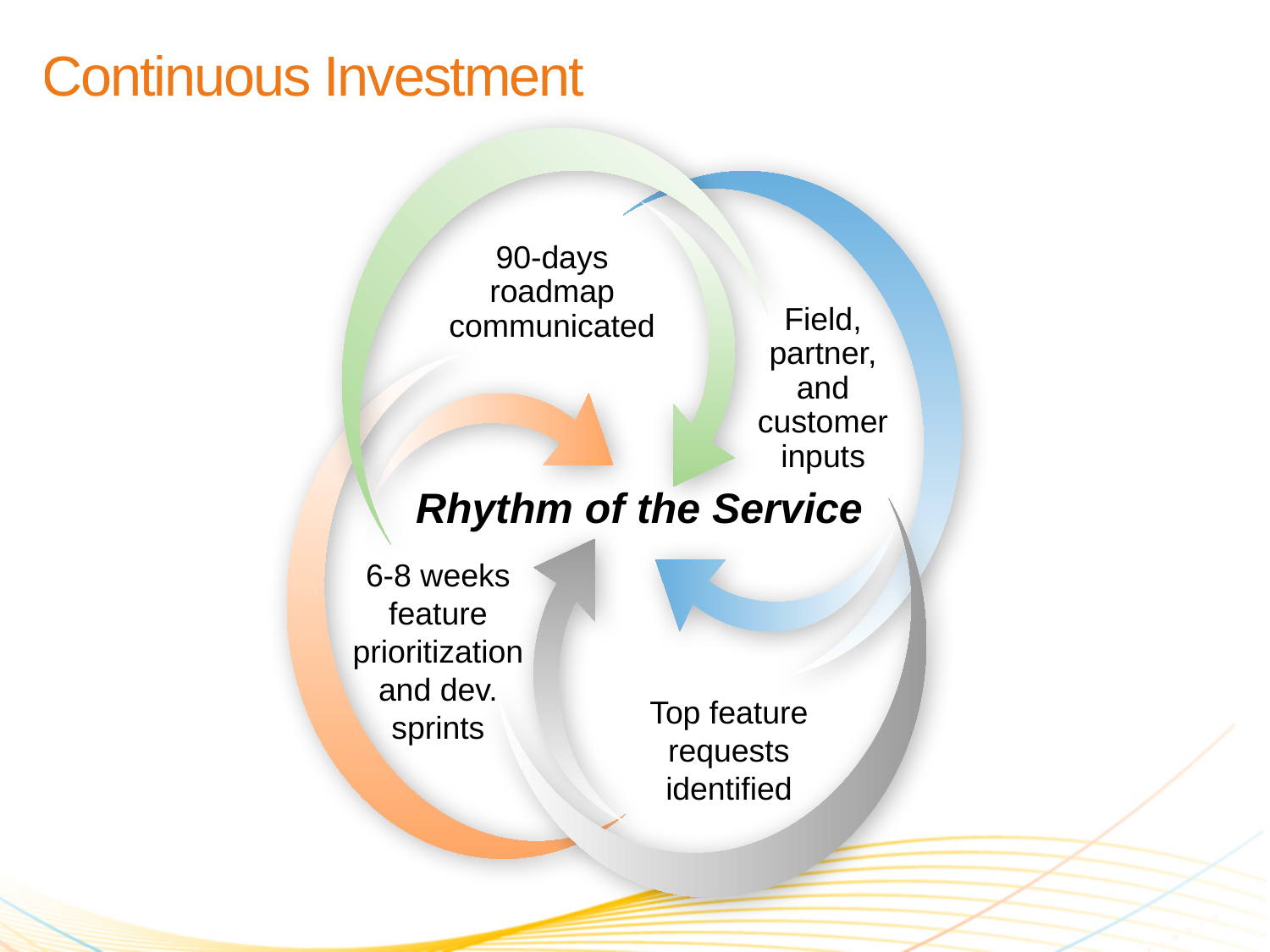

# Continuous Investment

90-days roadmap communicated
Field, partner, and customer inputs

Rhythm of the Service

6-8 weeks feature prioritization and dev. sprints
Top feature requests identified